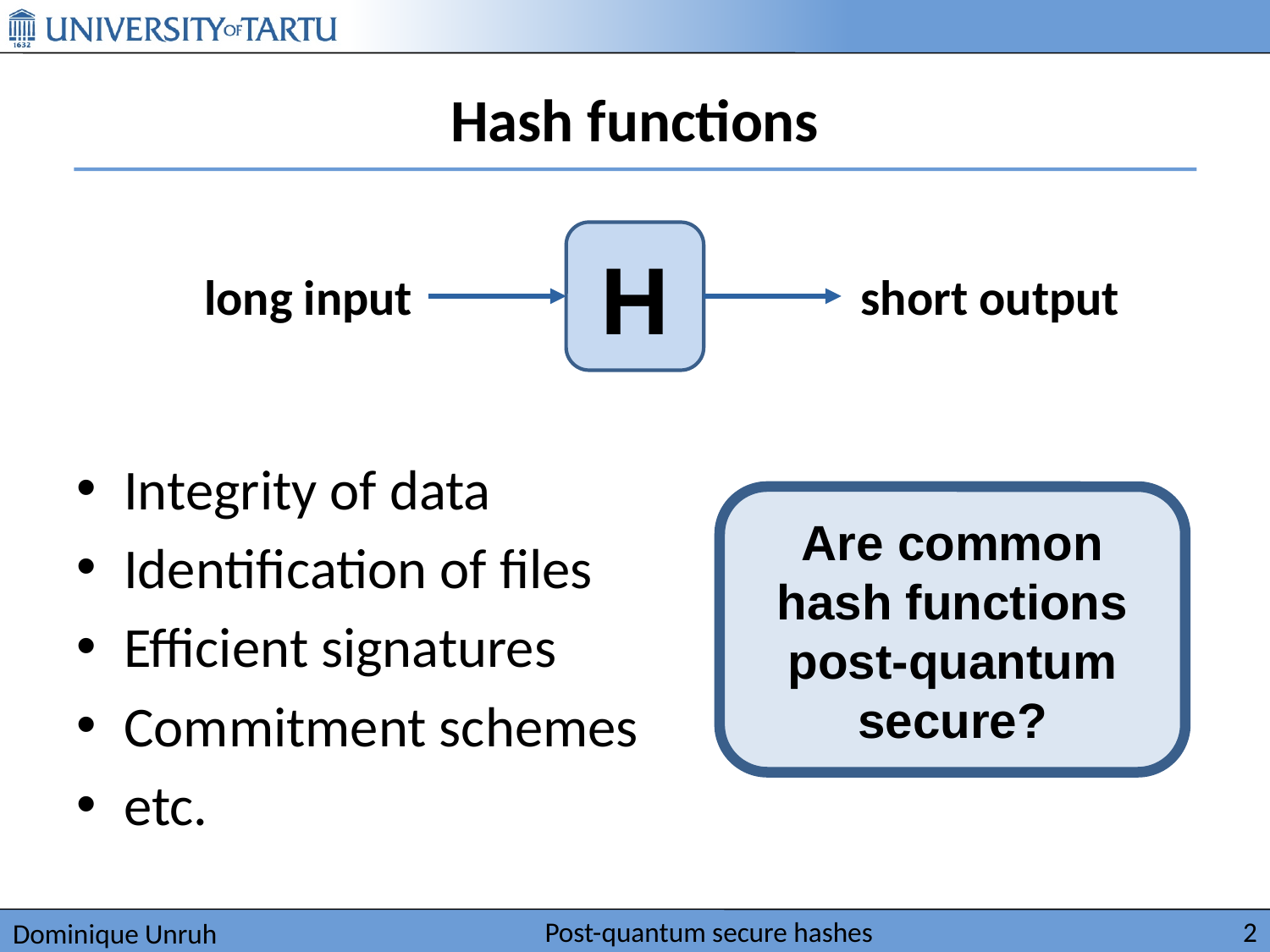

# Hash functions
H
long input
short output
Integrity of data
Identification of files
Efficient signatures
Commitment schemes
etc.
Are common hash functions
post-quantum secure?
Post-quantum secure hashes
2